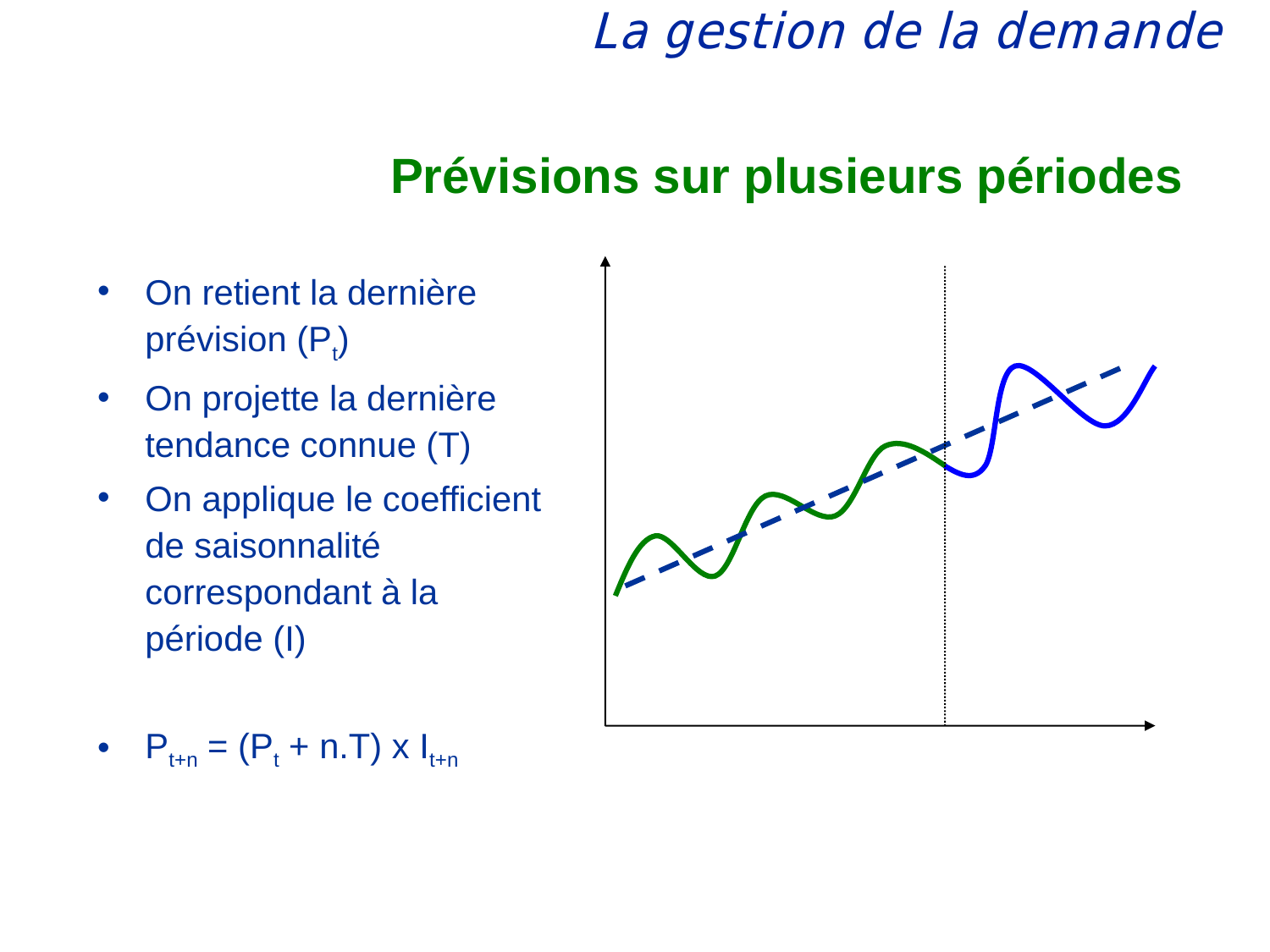

# Prévisions sur plusieurs périodes
On retient la dernière prévision (Pt)
On projette la dernière tendance connue (T)
On applique le coefficient de saisonnalité correspondant à la période (I)

Pt+n = (Pt + n.T) x It+n